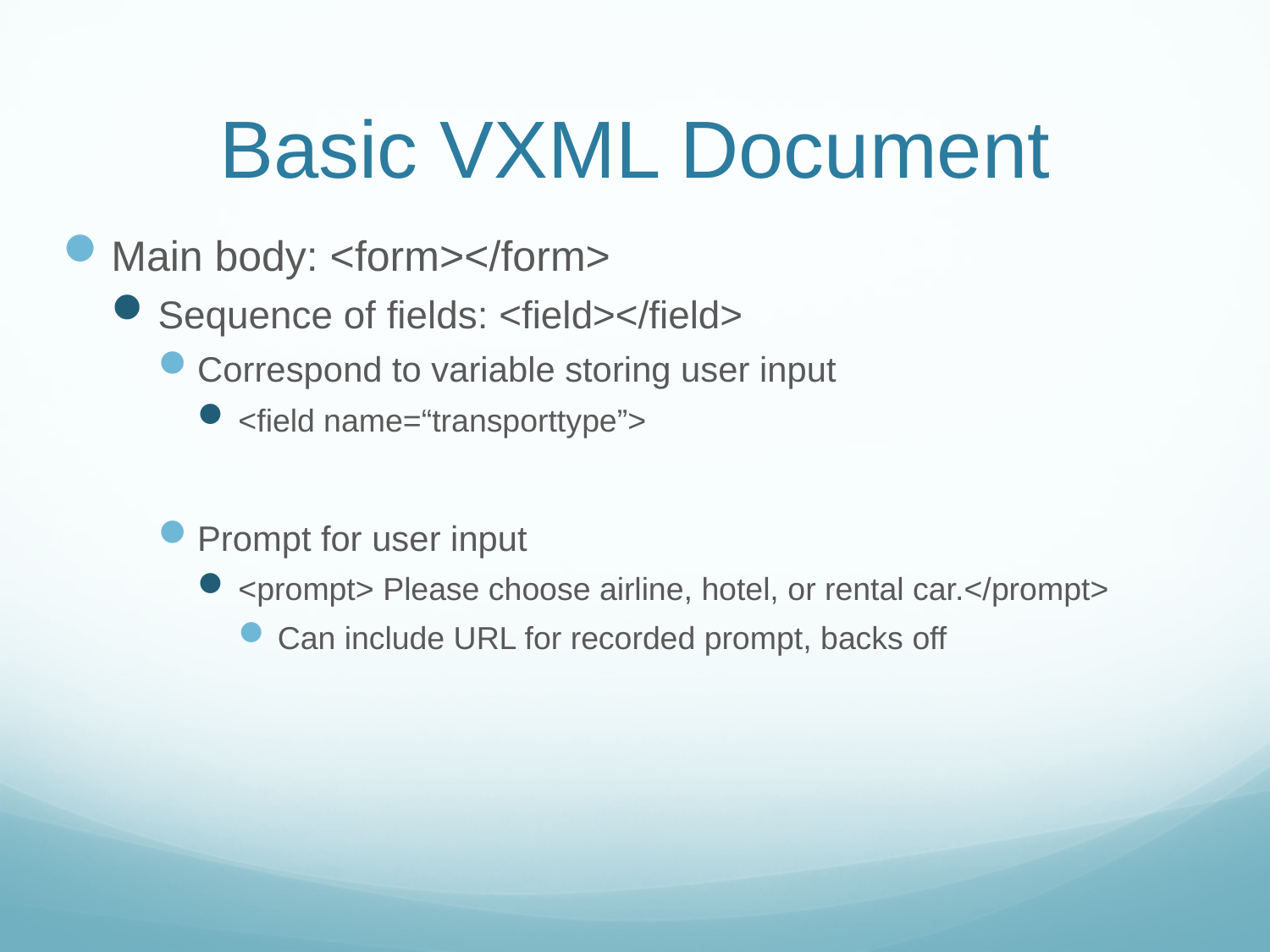

# Basic VXML Document
Main body: <form></form>
Sequence of fields: <field></field>
Correspond to variable storing user input
<field name=“transporttype”>

Prompt for user input
<prompt> Please choose airline, hotel, or rental car.</prompt>
Can include URL for recorded prompt, backs off